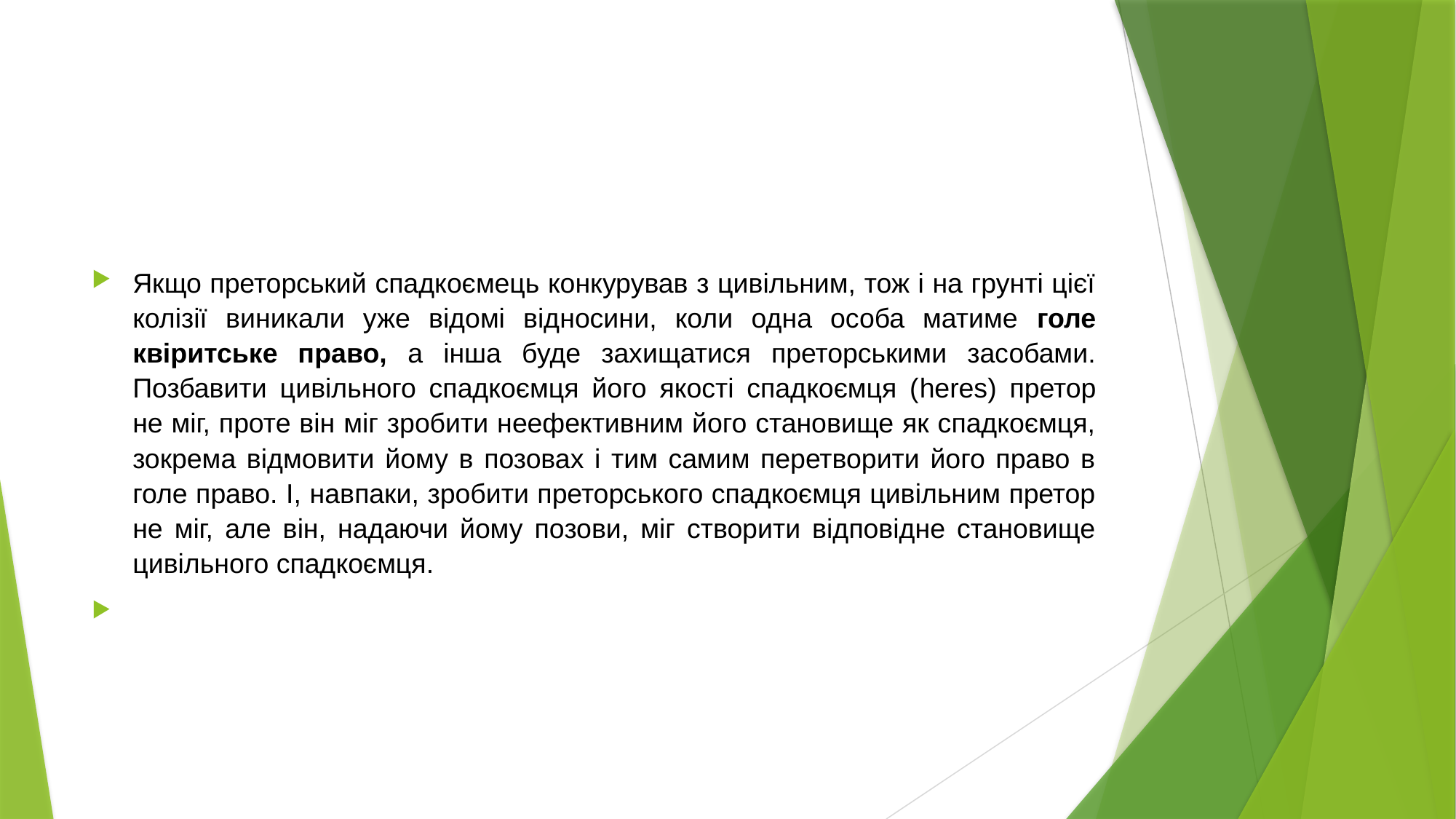

#
Якщо преторський спадкоємець конкурував з цивільним, тож і на грунті цієї колізії виникали уже відомі відносини, коли одна особа матиме голе квіритське право, а інша буде захищатися преторськими засобами. Позбавити цивільного спадкоємця його якості спадкоємця (heres) претор не міг, проте він міг зробити неефективним його становище як спадкоємця, зокрема відмовити йому в позовах і тим самим перетворити його право в голе право. І, навпаки, зробити преторського спадкоємця цивільним претор не міг, але він, надаючи йому позови, міг створити відповідне становище цивільного спадкоємця.